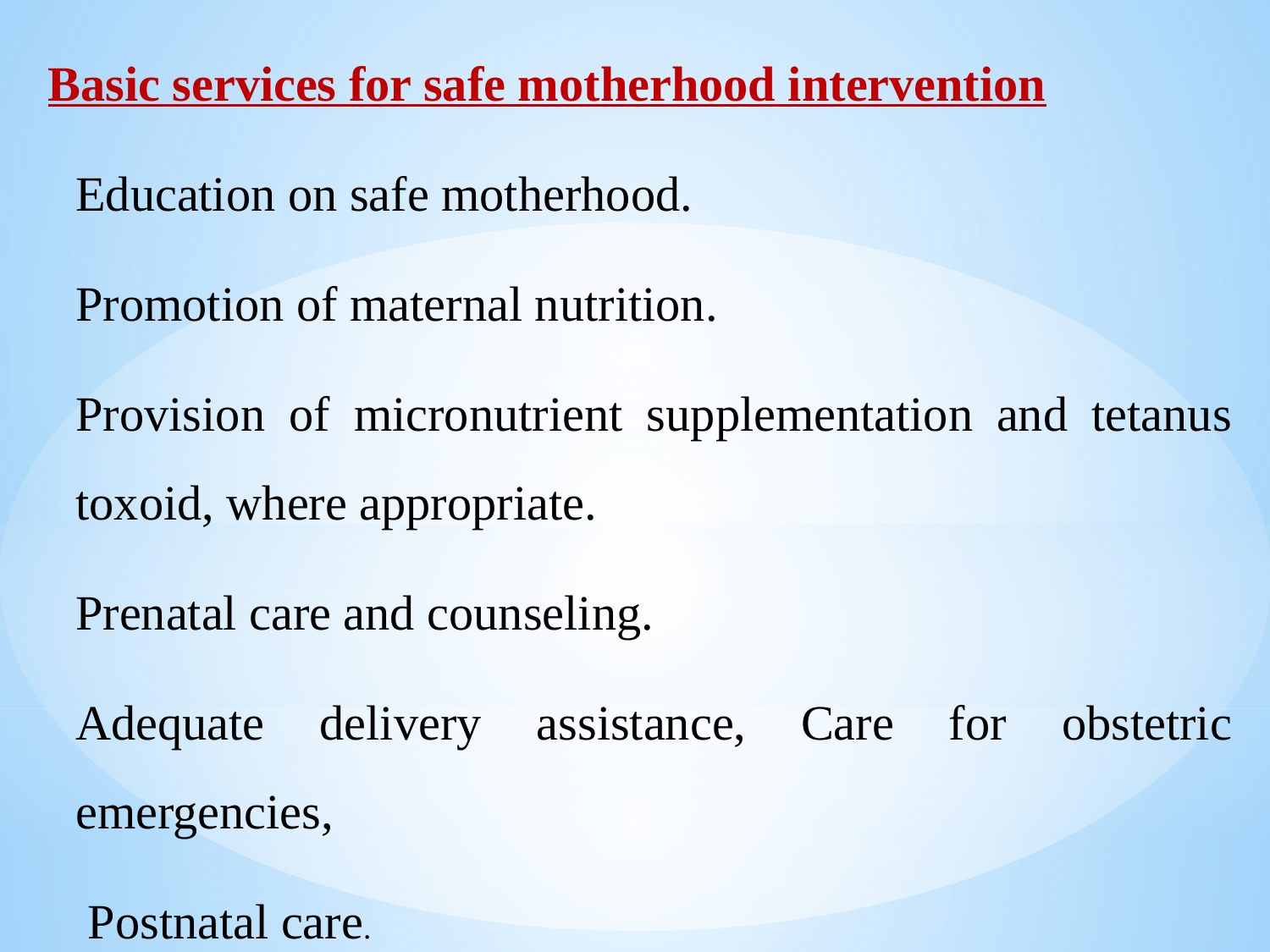

Basic services for safe motherhood intervention
Education on safe motherhood.
Promotion of maternal nutrition.
Provision of micronutrient supplementation and tetanus toxoid, where appropriate.
Prenatal care and counseling.
Adequate delivery assistance, Care for obstetric emergencies,
 Postnatal care.